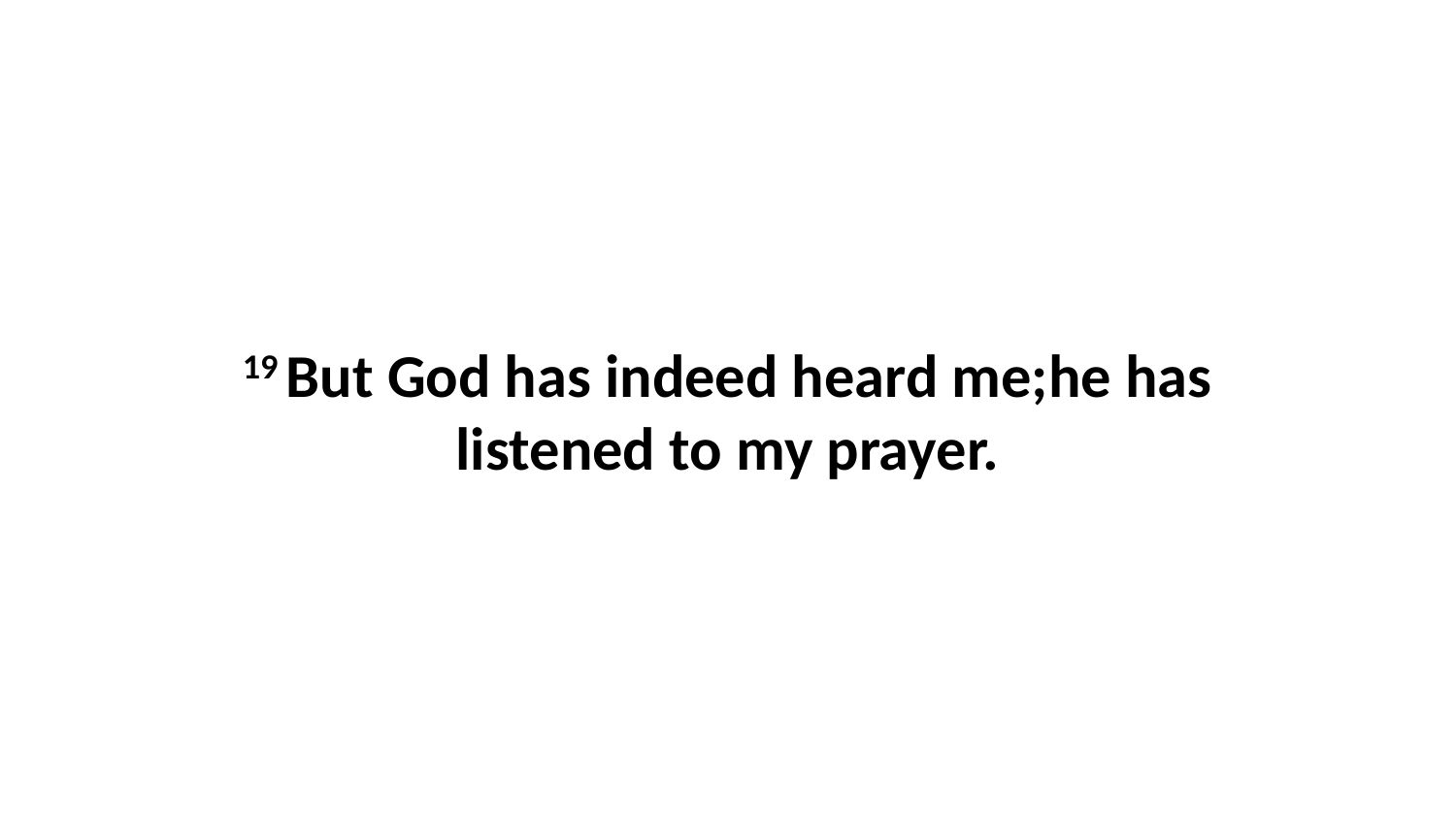

19 But God has indeed heard me;he has listened to my prayer.